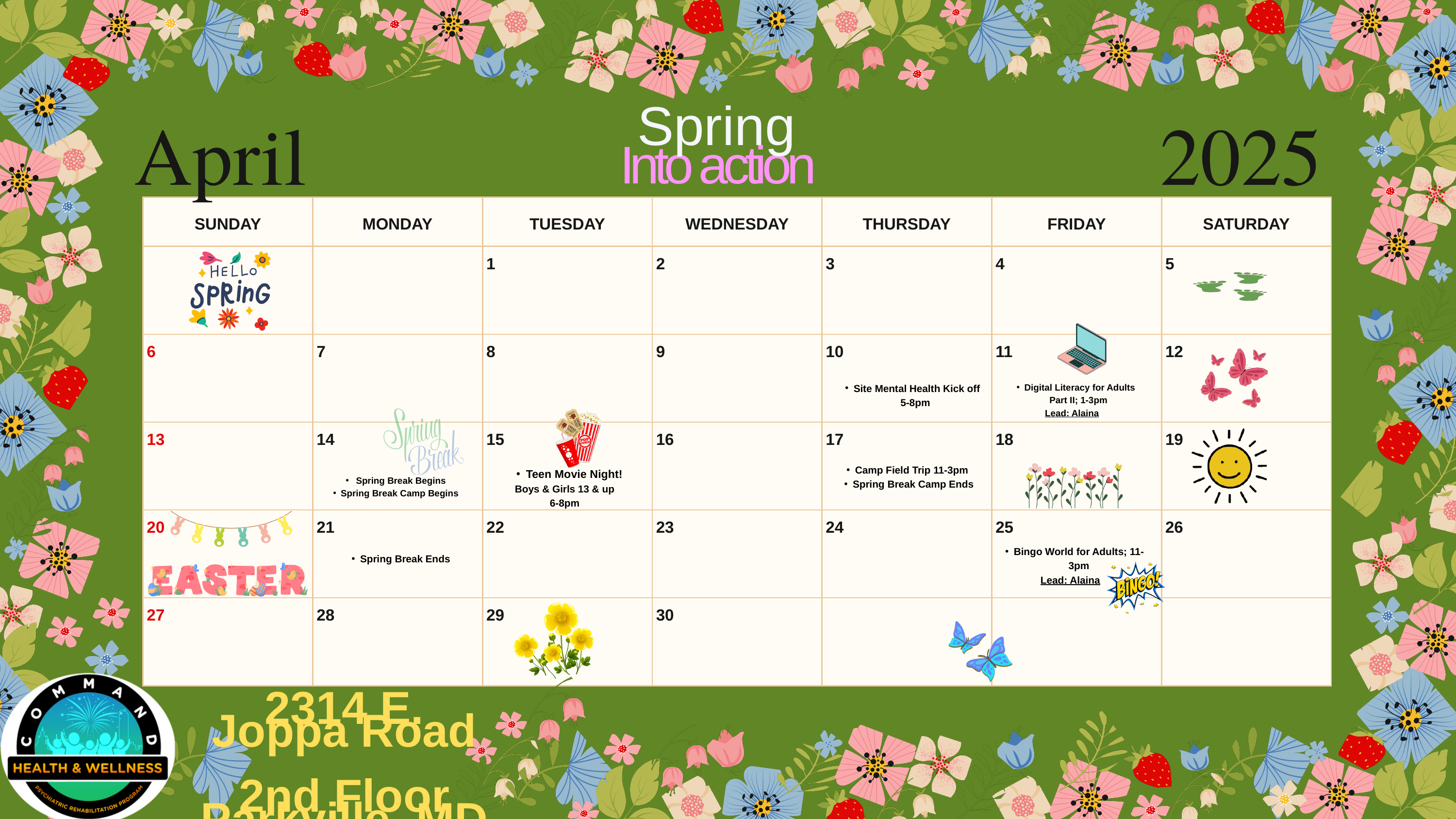

April
2025

Spring
Into action

| SUNDAY | MONDAY | TUESDAY | WEDNESDAY | THURSDAY | FRIDAY | SATURDAY |
| --- | --- | --- | --- | --- | --- | --- |
|  |  | 1 | 2 | 3 | 4 | 5 |
| 6 | 7 | 8 | 9 | 10 | 11 | 12 |
| 13 | 14 | 15 | 16 | 17 | 18 | 19 |
| 20 | 21 | 22 | 23 | 24 | 25 | 26 |
| 27 | 28 | 29 | 30 |  |  |  |

Site Mental Health Kick off 5-8pm

Digital Literacy for Adults Part II; 1-3pm
Lead: Alaina

Teen Movie Night!
Boys & Girls 13 & up
6-8pm

 Spring Break Begins
Spring Break Camp Begins

Camp Field Trip 11-3pm
Spring Break Camp Ends

Bingo World for Adults; 11-3pm
Lead: Alaina
Spring Break Ends

2314 E. Joppa Road
2nd Floor
Parkville, MD 21234